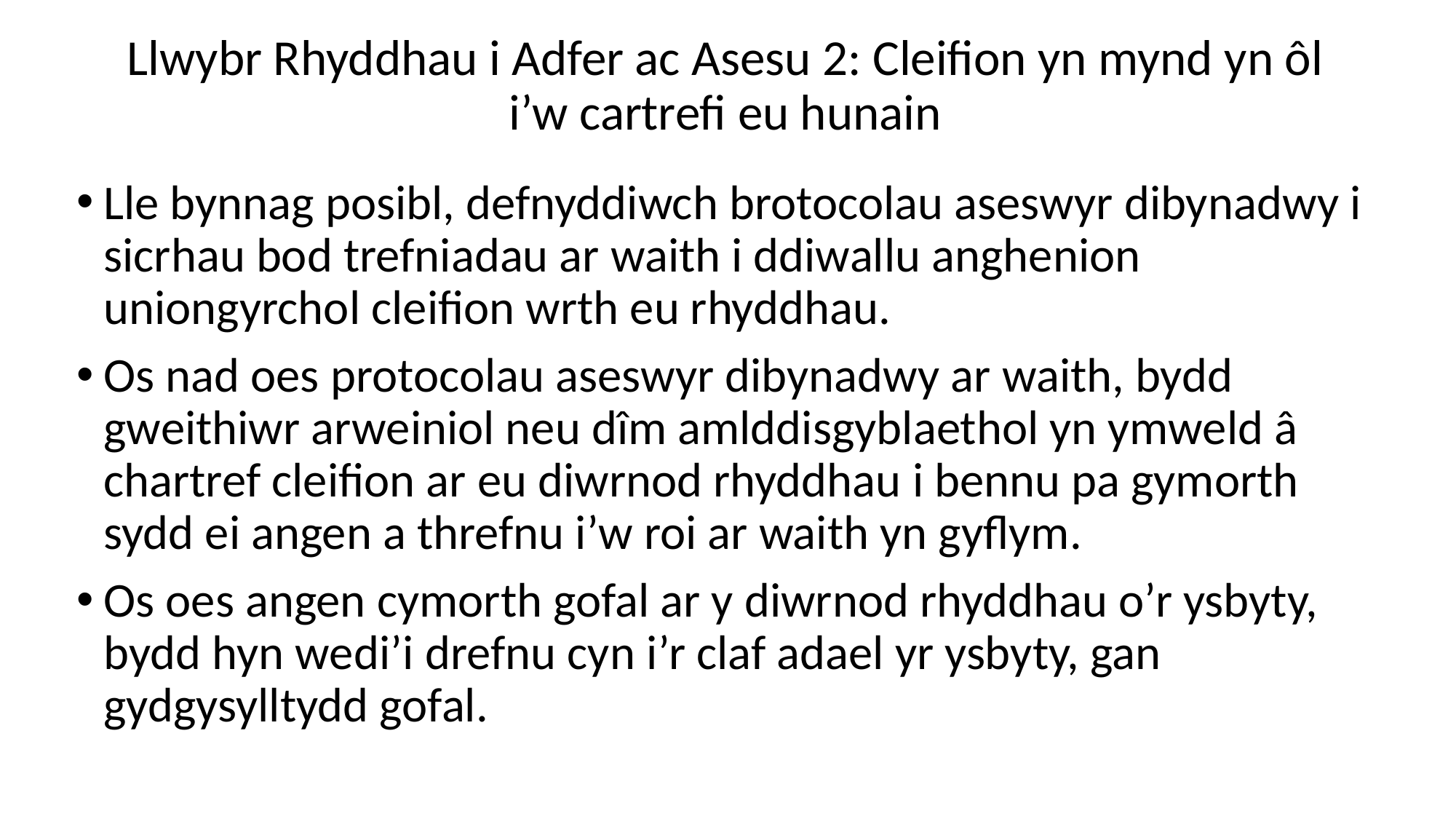

# Llwybr Rhyddhau i Adfer ac Asesu 2: Cleifion yn mynd yn ôl i’w cartrefi eu hunain
Lle bynnag posibl, defnyddiwch brotocolau aseswyr dibynadwy i sicrhau bod trefniadau ar waith i ddiwallu anghenion uniongyrchol cleifion wrth eu rhyddhau.
Os nad oes protocolau aseswyr dibynadwy ar waith, bydd gweithiwr arweiniol neu dîm amlddisgyblaethol yn ymweld â chartref cleifion ar eu diwrnod rhyddhau i bennu pa gymorth sydd ei angen a threfnu i’w roi ar waith yn gyflym.
Os oes angen cymorth gofal ar y diwrnod rhyddhau o’r ysbyty, bydd hyn wedi’i drefnu cyn i’r claf adael yr ysbyty, gan gydgysylltydd gofal.